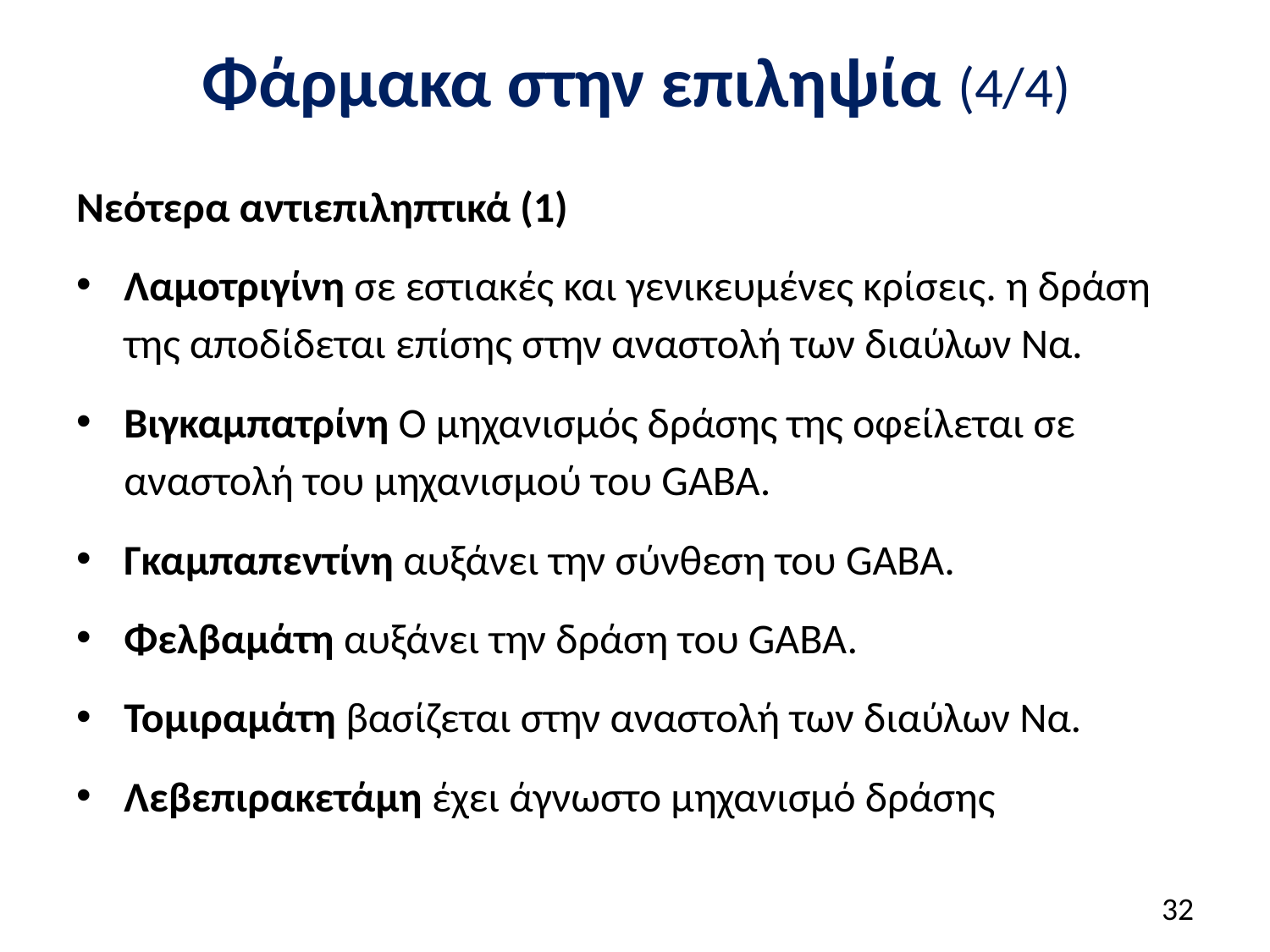

# Φάρμακα στην επιληψία (4/4)
Νεότερα αντιεπιληπτικά (1)
Λαμοτριγίνη σε εστιακές και γενικευμένες κρίσεις. η δράση της αποδίδεται επίσης στην αναστολή των διαύλων Να.
Βιγκαμπατρίνη Ο μηχανισμός δράσης της οφείλεται σε αναστολή του μηχανισμού του GABA.
Γκαμπαπεντίνη αυξάνει την σύνθεση του GABA.
Φελβαμάτη αυξάνει την δράση του GABA.
Τομιραμάτη βασίζεται στην αναστολή των διαύλων Να.
Λεβεπιρακετάμη έχει άγνωστο μηχανισμό δράσης

32